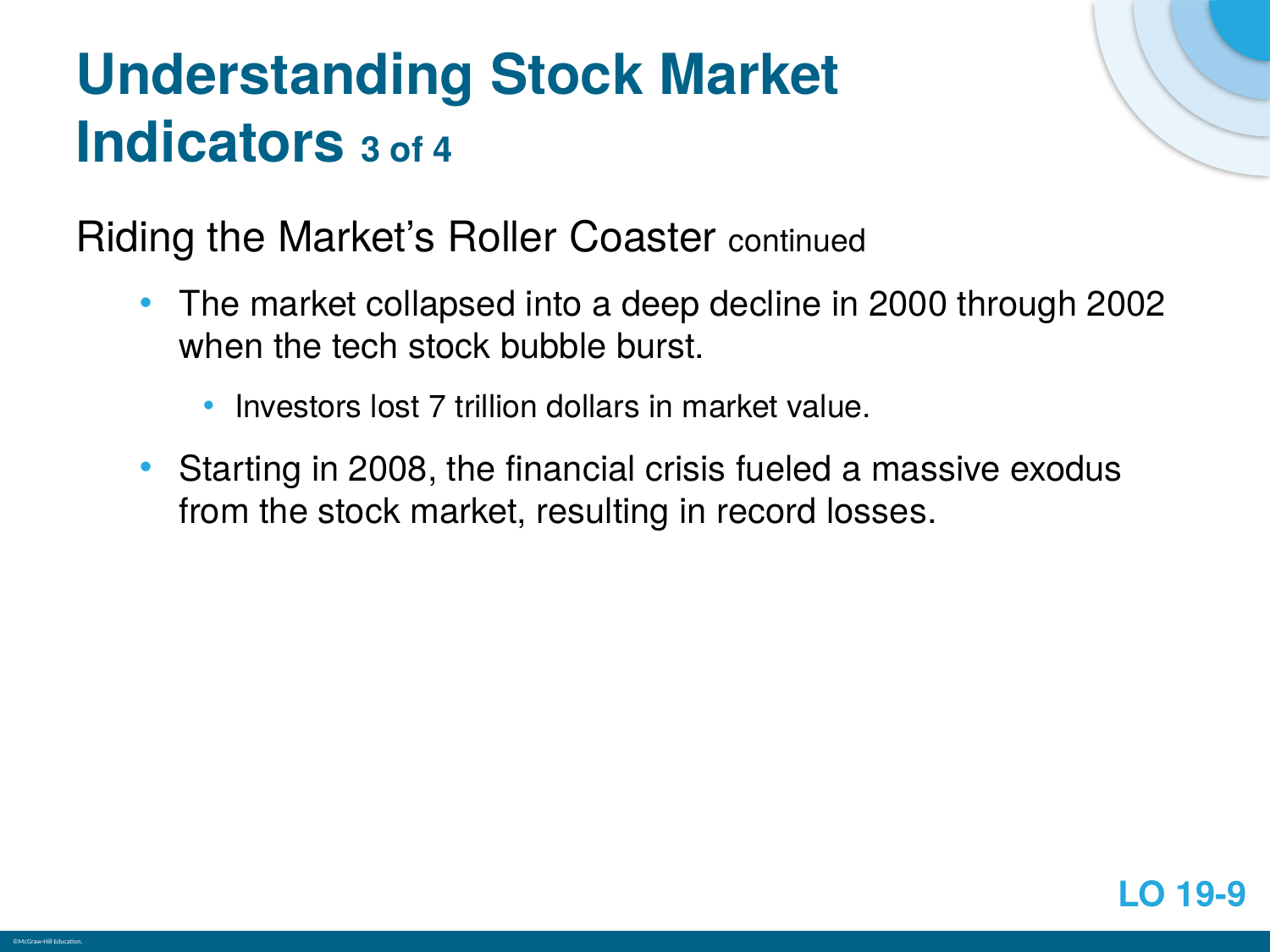

# Understanding Stock Market Indicators 3 of 4
Riding the Market’s Roller Coaster continued
The market collapsed into a deep decline in 2000 through 2002 when the tech stock bubble burst.
Investors lost 7 trillion dollars in market value.
Starting in 2008, the financial crisis fueled a massive exodus from the stock market, resulting in record losses.
LO 19-9